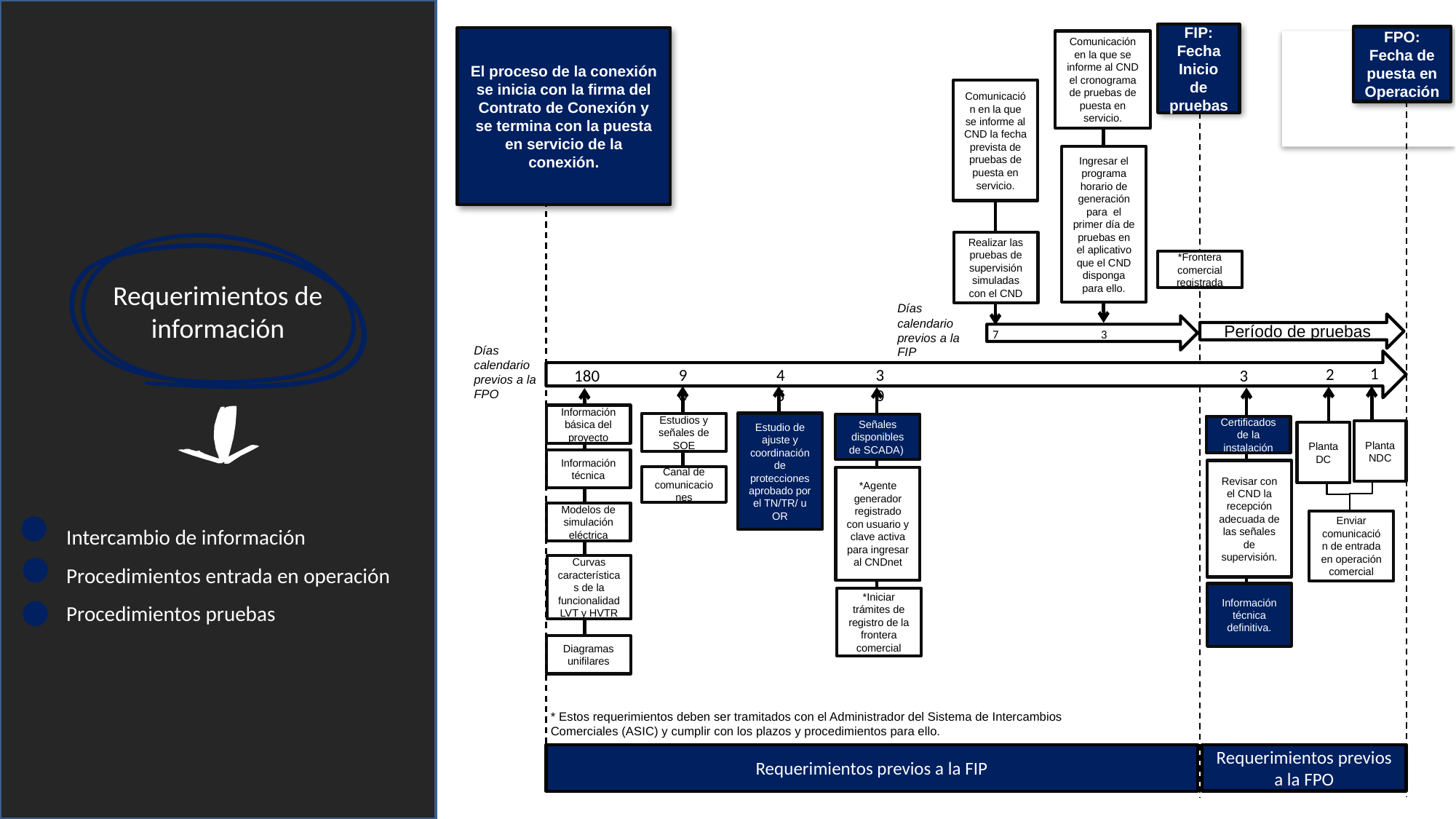

FIP:
Fecha Inicio de pruebas
FPO:
Fecha de puesta en Operación
El proceso de la conexión se inicia con la firma del Contrato de Conexión y se termina con la puesta en servicio de la conexión.
Comunicación en la que se informe al CND el cronograma de pruebas de puesta en servicio.
Comunicación en la que se informe al CND la fecha prevista de pruebas de puesta en servicio.
Ingresar el programa horario de generación para  el primer día de pruebas en el aplicativo que el CND disponga para ello.
Realizar las pruebas de supervisión simuladas con el CND
*Frontera comercial registrada
Días calendario previos a la FIP
Período de pruebas

3
7
Días calendario previos a la FPO

1
2
30
90
45
180
Información básica del proyecto
Estudio de ajuste y coordinación de protecciones aprobado por el TN/TR/ u OR
Estudios y señales de SOE
Señales disponibles de SCADA)
Certificados de la instalación
Planta NDC
Planta DC
Información técnica
Revisar con el CND la recepción adecuada de las señales de supervisión.
Canal de comunicaciones
*Agente generador registrado con usuario y clave activa para ingresar al CNDnet
Modelos de simulación eléctrica
Enviar comunicación de entrada en operación comercial
Curvas características de la funcionalidad LVT y HVTR
Información técnica definitiva.
*Iniciar trámites de registro de la frontera comercial
Diagramas unifilares
Requerimientos previos a la FPO
Requerimientos previos a la FIP
* Estos requerimientos deben ser tramitados con el Administrador del Sistema de Intercambios Comerciales (ASIC) y cumplir con los plazos y procedimientos para ello.

Requerimientos de información

3

Intercambio de información
Procedimientos entrada en operación
Procedimientos pruebas